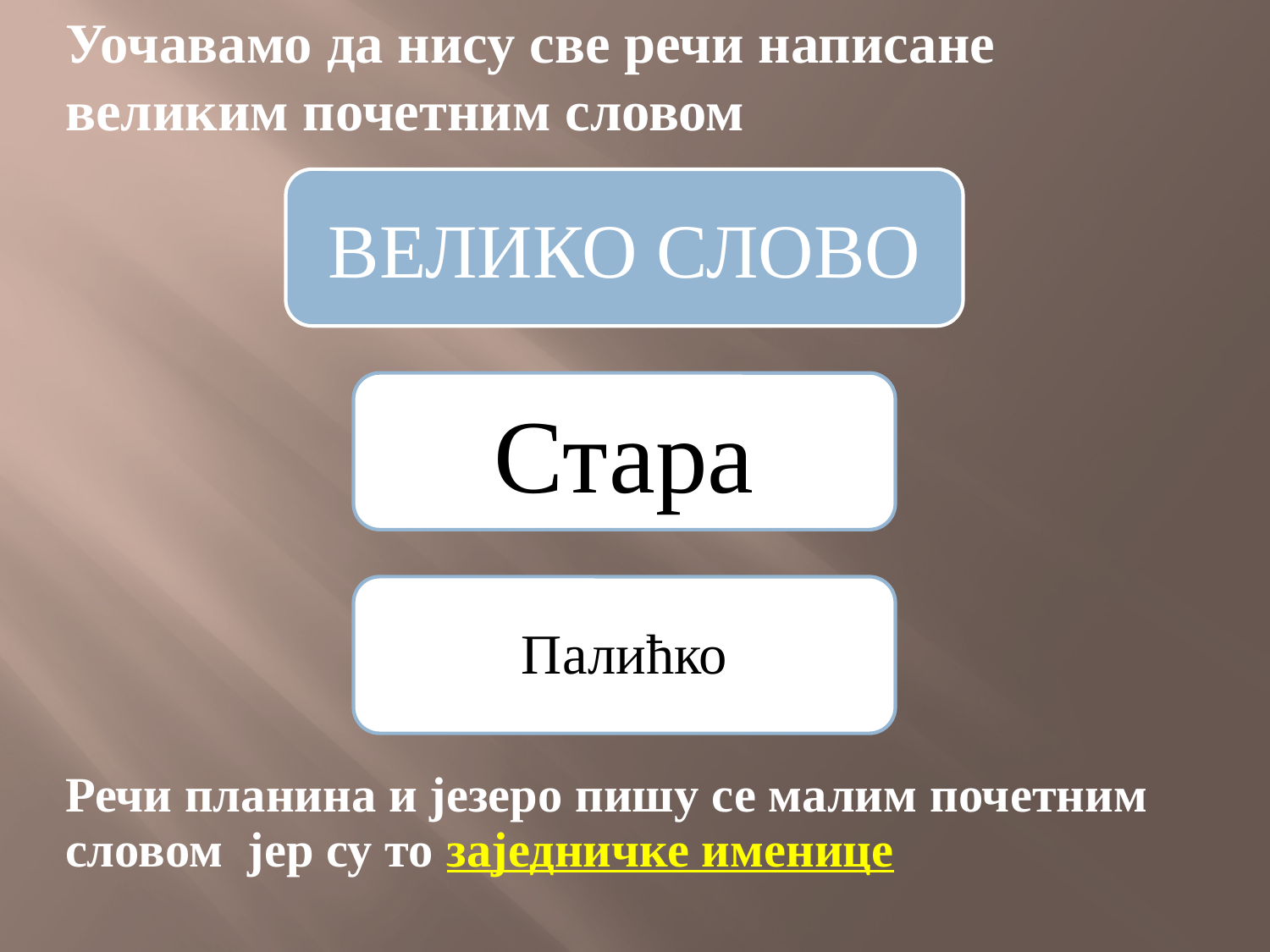

Уочавамо да нису све речи написане великим почетним словом
ВЕЛИКО СЛОВО
Стара
Палићко
планина
језеро
Речи планина и језеро пишу се малим почетним словом  јер су то заједничке именице